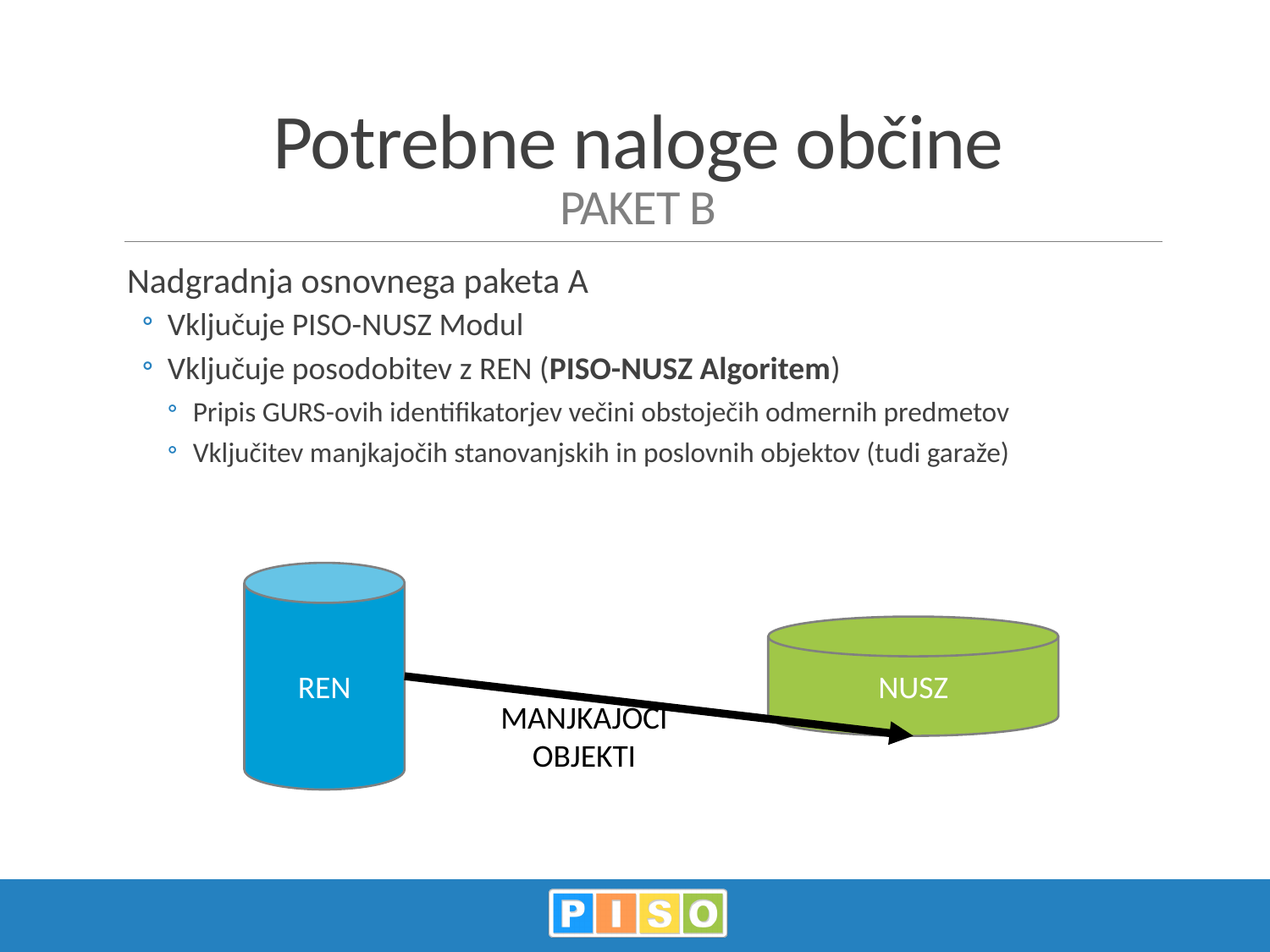

# Potrebne naloge občine PAKET B
Nadgradnja osnovnega paketa A
Vključuje PISO-NUSZ Modul
Vključuje posodobitev z REN (PISO-NUSZ Algoritem)
Pripis GURS-ovih identifikatorjev večini obstoječih odmernih predmetov
Vključitev manjkajočih stanovanjskih in poslovnih objektov (tudi garaže)

REN
NUSZ
MANJKAJOČI OBJEKTI